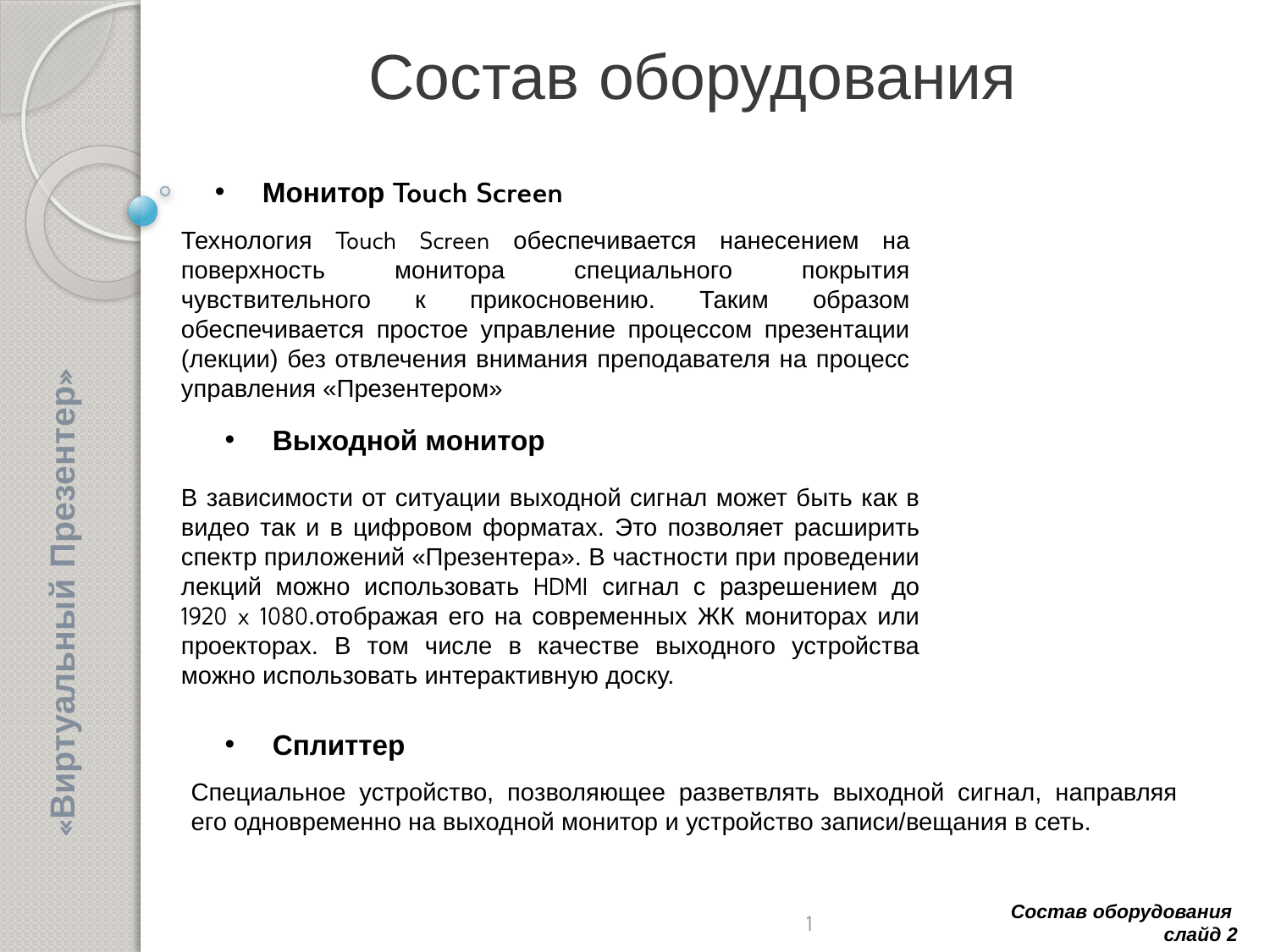

# Состав оборудования
Монитор Touch Screen
Технология Touch Screen обеспечивается нанесением на поверхность монитора специального покрытия чувствительного к прикосновению. Таким образом обеспечивается простое управление процессом презентации (лекции) без отвлечения внимания преподавателя на процесс управления «Презентером»
Выходной монитор
В зависимости от ситуации выходной сигнал может быть как в видео так и в цифровом форматах. Это позволяет расширить спектр приложений «Презентера». В частности при проведении лекций можно использовать HDMI сигнал с разрешением до 1920 x 1080.отображая его на современных ЖК мониторах или проекторах. В том числе в качестве выходного устройства можно использовать интерактивную доску.
«Виртуальный Презентер»
Сплиттер
Специальное устройство, позволяющее разветвлять выходной сигнал, направляя его одновременно на выходной монитор и устройство записи/вещания в сеть.
1
Состав оборудования  слайд 2